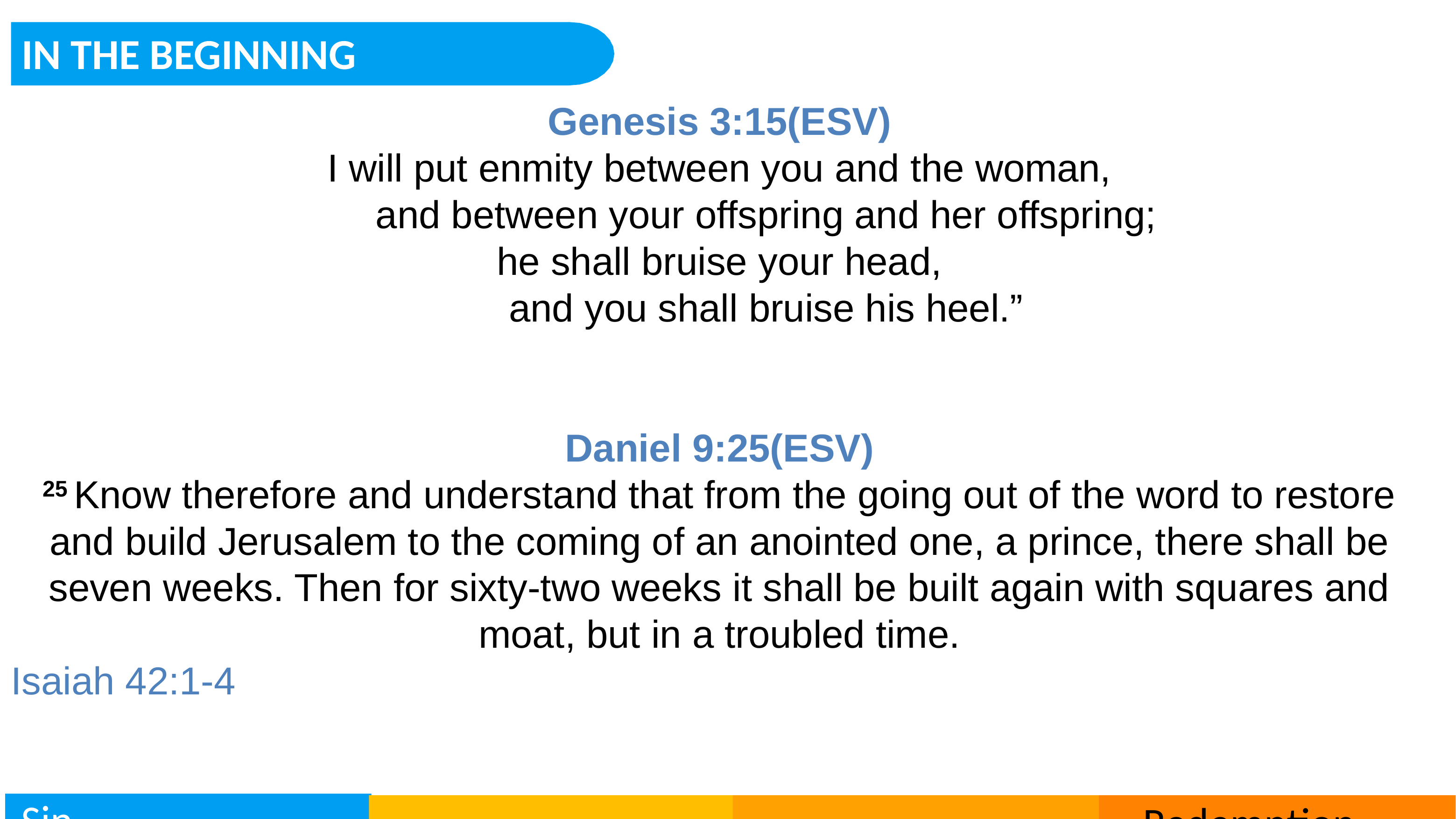

IN THE BEGINNING

Genesis 3:15(ESV)
I will put enmity between you and the woman,
    and between your offspring and her offspring;
he shall bruise your head,
    and you shall bruise his heel.”

Daniel 9:25(ESV)
25 Know therefore and understand that from the going out of the word to restore and build Jerusalem to the coming of an anointed one, a prince, there shall be seven weeks. Then for sixty-two weeks it shall be built again with squares and moat, but in a troubled time.
Isaiah 42:1-4

Sin

             Redemption